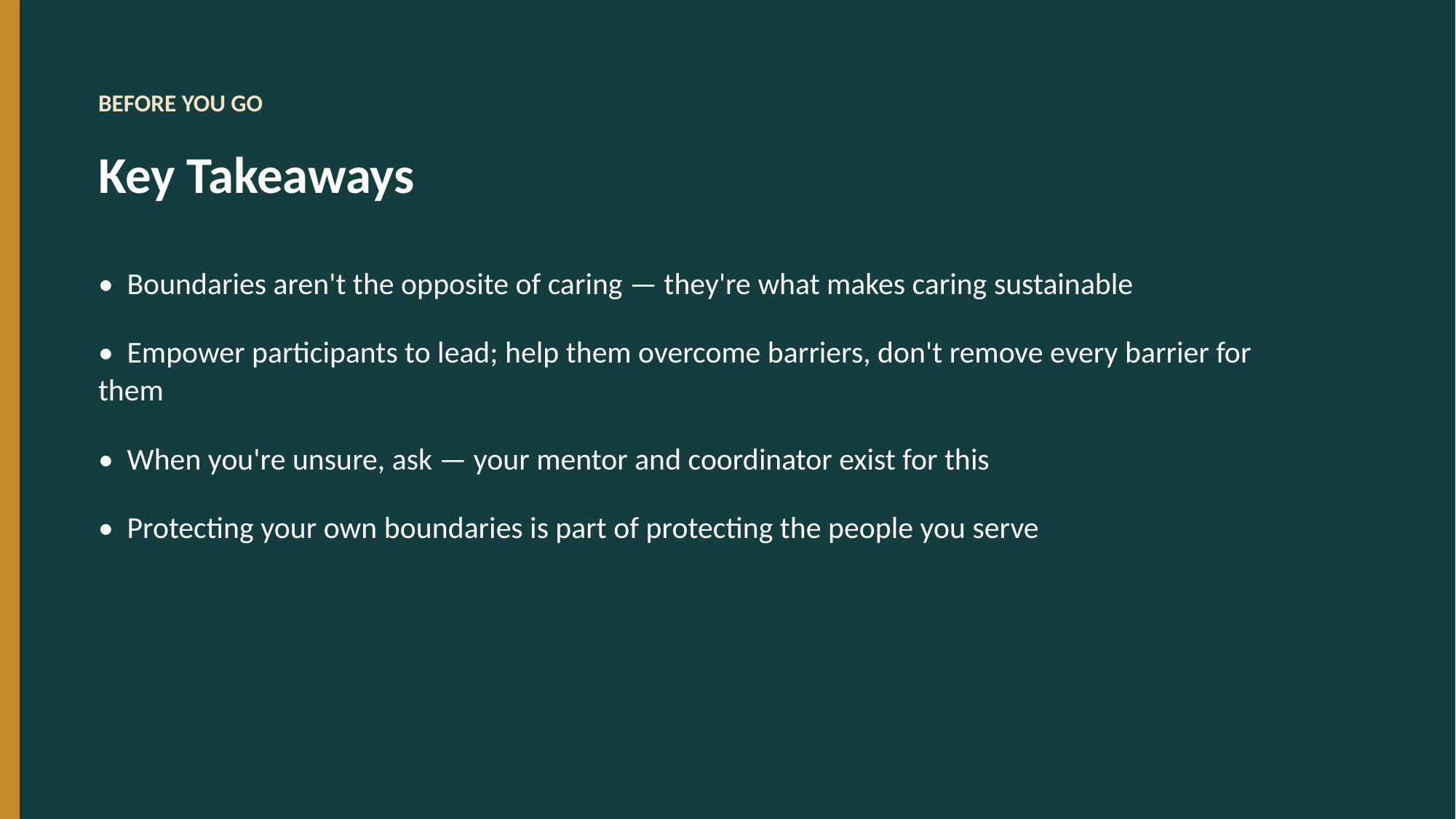

BEFORE YOU GO
Key Takeaways
•  Boundaries aren't the opposite of caring — they're what makes caring sustainable
•  Empower participants to lead; help them overcome barriers, don't remove every barrier for them
•  When you're unsure, ask — your mentor and coordinator exist for this
•  Protecting your own boundaries is part of protecting the people you serve